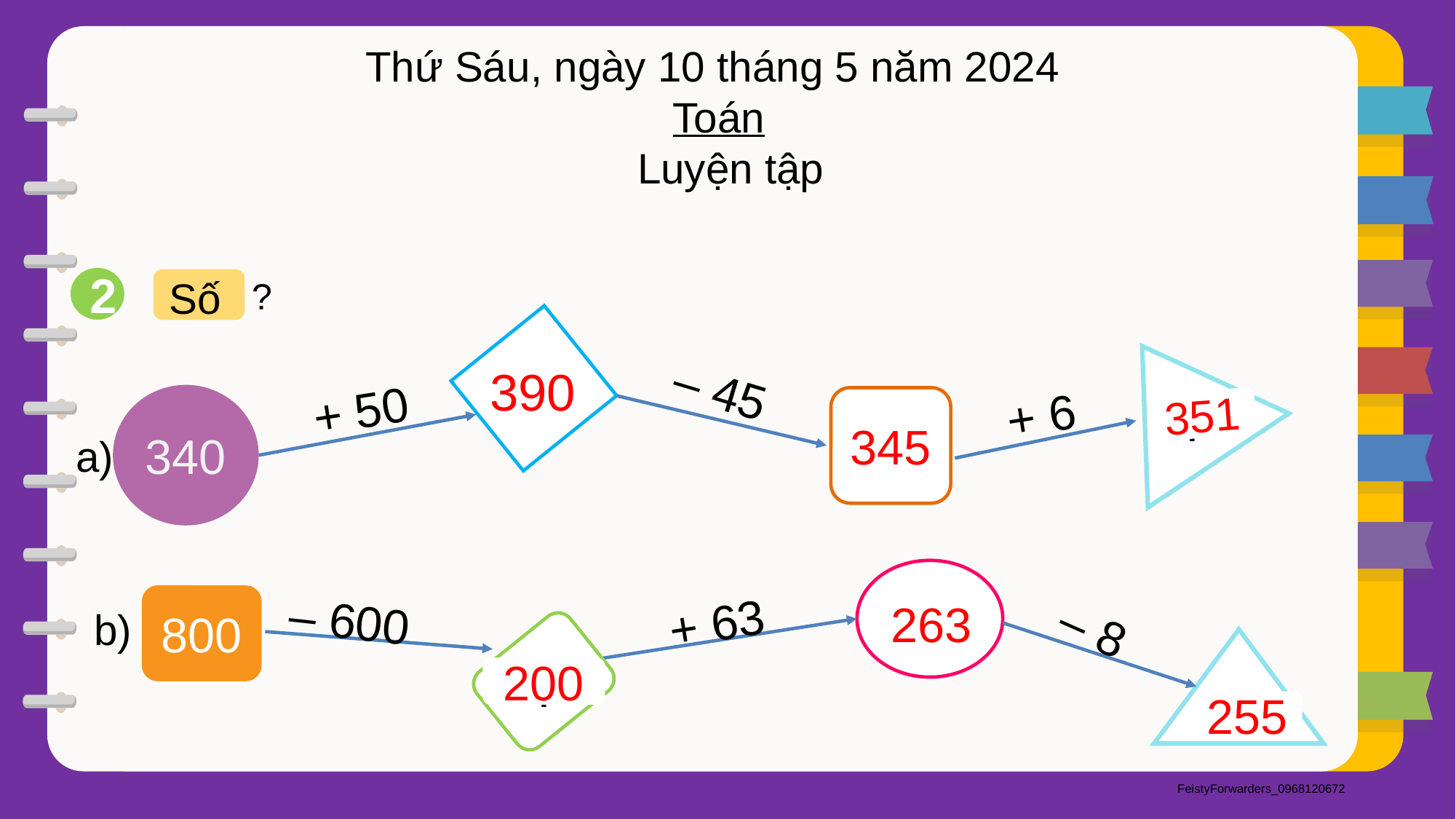

Thứ Sáu, ngày 10 tháng 5 năm 2024
                          Toán
                       Luyện tập
Số

?
2

– 45
+ 50
340
?
?
+ 6
?
390
351
345
 a)
46
800
+ 63
– 600
?
– 8
?

?
b)
263
200
255